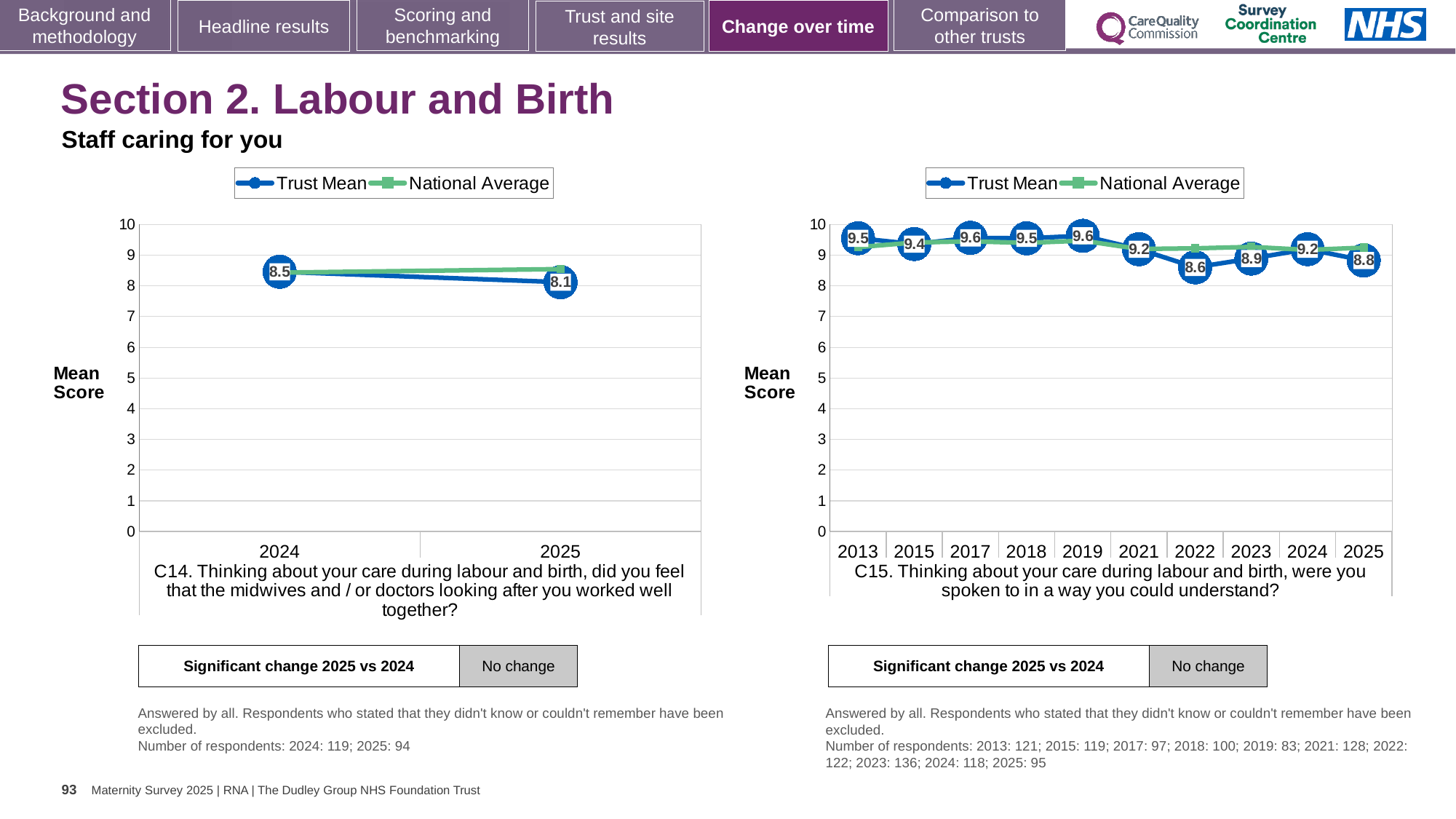

# Section 2. Labour and Birth
Staff caring for you

### Chart

| Category | Trust Mean | National Average |
|---|---|---|
| 2024 | 8.458894592091559 | 8.431016697527578 |
| 2025 | 8.119315139267483 | 8.544951171653345 |

### Chart

| Category | Trust Mean | National Average |
|---|---|---|
| 2013 | 9.549431773445175 | 9.258535596590805 |
| 2015 | 9.360236877425908 | 9.409742229346715 |
| 2017 | 9.562528840130598 | 9.449289429701974 |
| 2018 | 9.547741393074148 | 9.397500775451183 |
| 2019 | 9.630057641680262 | 9.469901084693326 |
| 2021 | 9.192838152785322 | 9.200061914772377 |
| 2022 | 8.602169720383593 | 9.22100492652572 |
| 2023 | 8.88786245828468 | 9.267720350519905 |
| 2024 | 9.194659153835353 | 9.170022553619239 |
| 2025 | 8.82710201420855 | 9.243114132285775 |
| Significant change 2025 vs 2024 | No change |
| --- | --- |
| Significant change 2025 vs 2024 | No change |
| --- | --- |
Answered by all. Respondents who stated that they didn't know or couldn't remember have been excluded.
Number of respondents: 2024: 119; 2025: 94
Answered by all. Respondents who stated that they didn't know or couldn't remember have been excluded.
Number of respondents: 2013: 121; 2015: 119; 2017: 97; 2018: 100; 2019: 83; 2021: 128; 2022: 122; 2023: 136; 2024: 118; 2025: 95
93